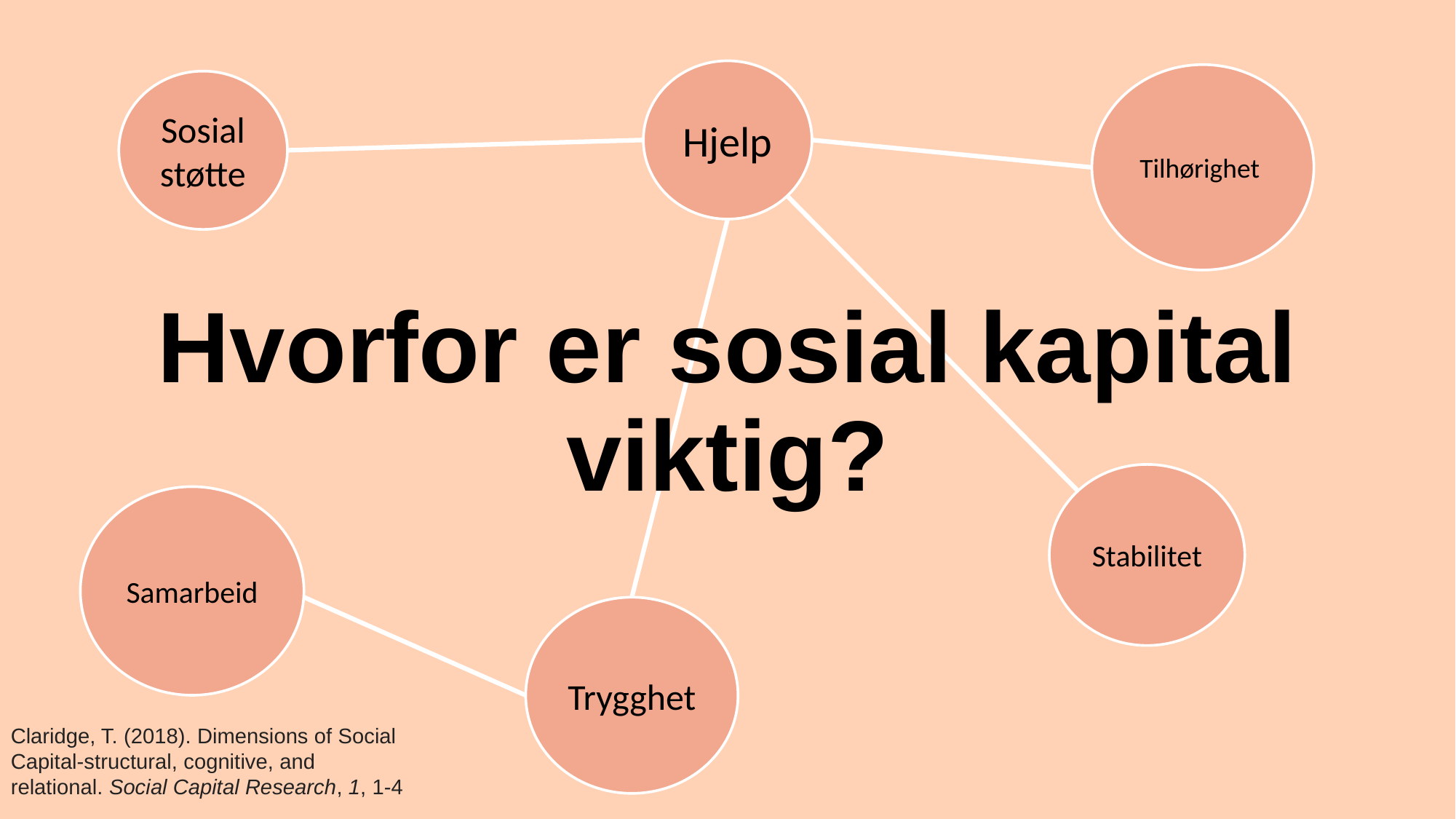

Hjelp
Tilhørighet
Sosial støtte
# Hvorfor er sosial kapital viktig?
Stabilitet
Samarbeid
Trygghet
Claridge, T. (2018). Dimensions of Social Capital-structural, cognitive, and relational. Social Capital Research, 1, 1-4